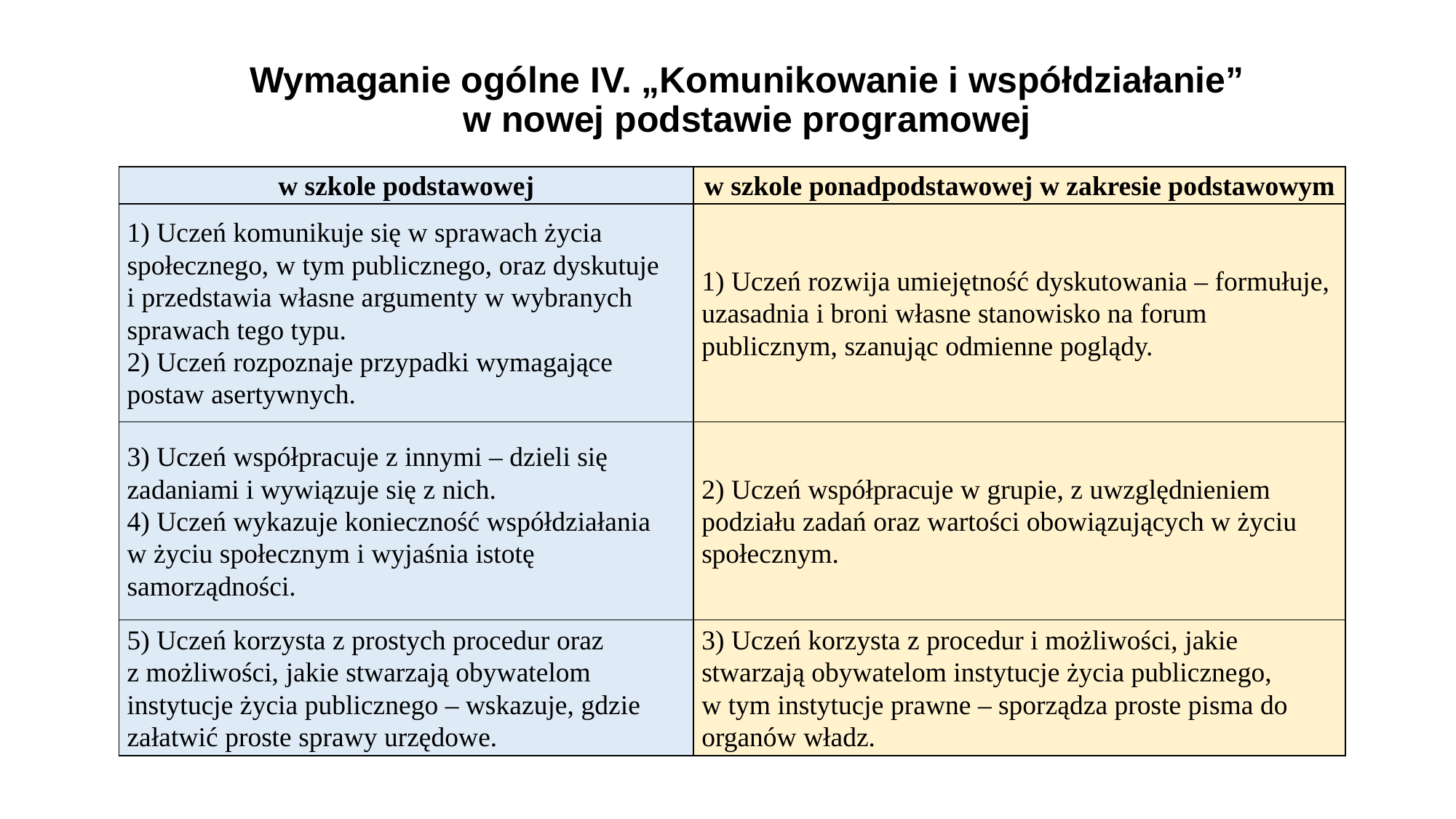

# Wymaganie ogólne IV. „Komunikowanie i współdziałanie” w nowej podstawie programowej
| w szkole podstawowej | w szkole ponadpodstawowej w zakresie podstawowym |
| --- | --- |
| 1) Uczeń komunikuje się w sprawach życia społecznego, w tym publicznego, oraz dyskutuje i przedstawia własne argumenty w wybranych sprawach tego typu. 2) Uczeń rozpoznaje przypadki wymagające postaw asertywnych. | 1) Uczeń rozwija umiejętność dyskutowania – formułuje, uzasadnia i broni własne stanowisko na forum publicznym, szanując odmienne poglądy. |
| 3) Uczeń współpracuje z innymi – dzieli się zadaniami i wywiązuje się z nich. 4) Uczeń wykazuje konieczność współdziałania w życiu społecznym i wyjaśnia istotę samorządności. | 2) Uczeń współpracuje w grupie, z uwzględnieniem podziału zadań oraz wartości obowiązujących w życiu społecznym. |
| 5) Uczeń korzysta z prostych procedur oraz z możliwości, jakie stwarzają obywatelom instytucje życia publicznego – wskazuje, gdzie załatwić proste sprawy urzędowe. | 3) Uczeń korzysta z procedur i możliwości, jakie stwarzają obywatelom instytucje życia publicznego, w tym instytucje prawne – sporządza proste pisma do organów władz. |